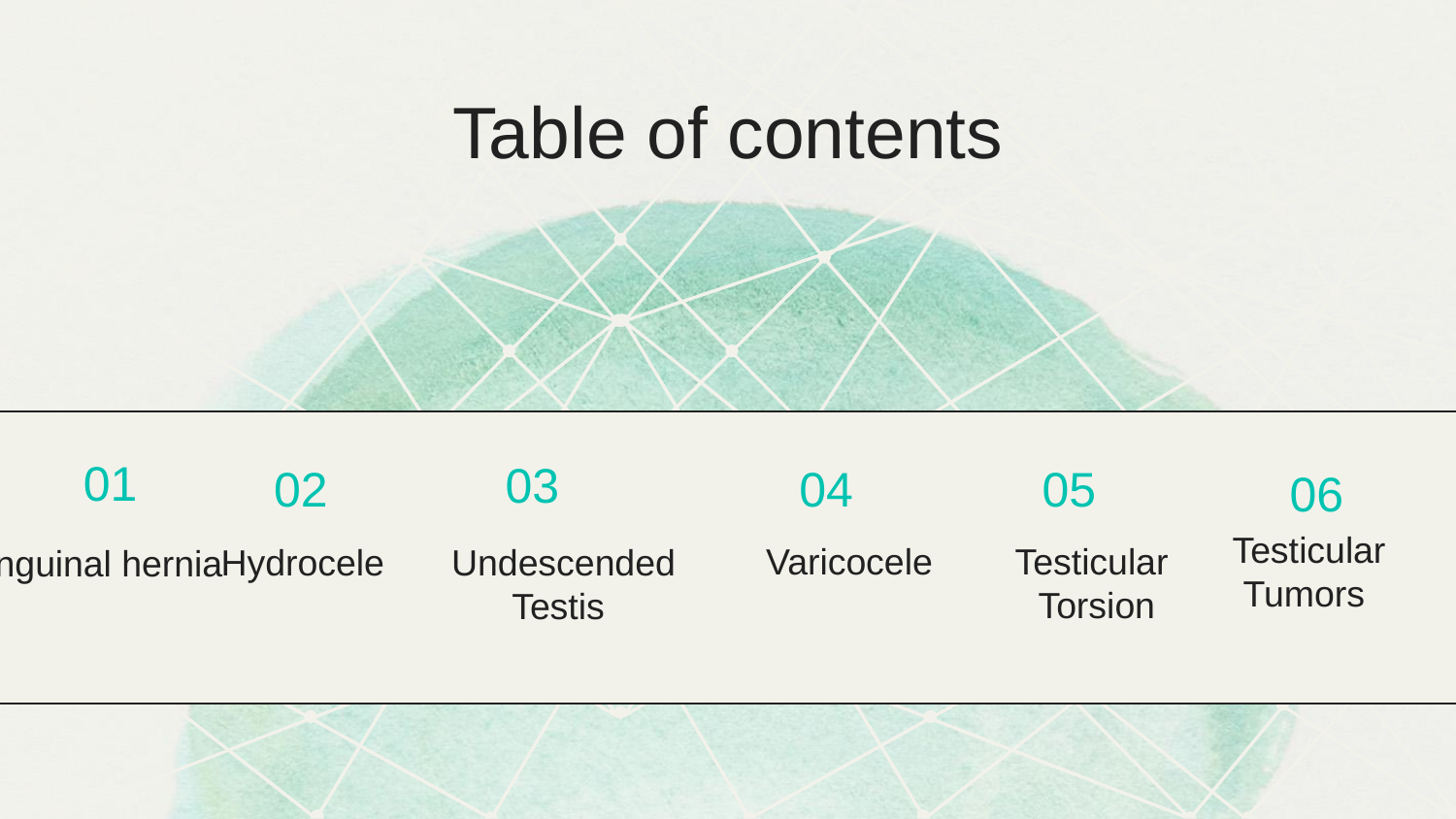

# Table of contents
01
02
04
05
03
06
Testicular Tumors
Varicocele
Testicular   Torsion
Undescended Testis
Hydrocele
 Inguinal hernia